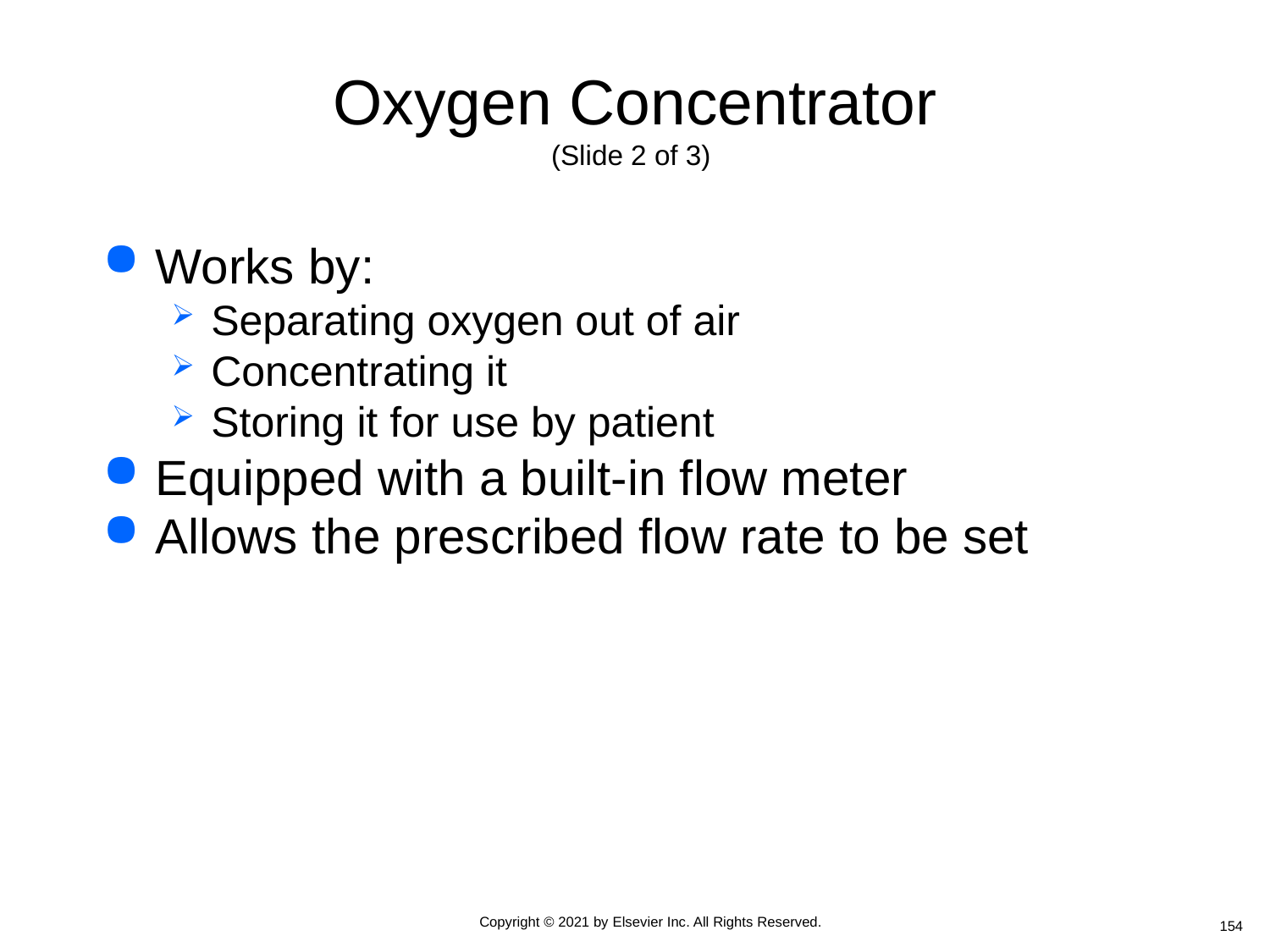

# Oxygen Concentrator (Slide 2 of 3)
Works by:
Separating oxygen out of air
Concentrating it
Storing it for use by patient
Equipped with a built-in flow meter
Allows the prescribed flow rate to be set
154